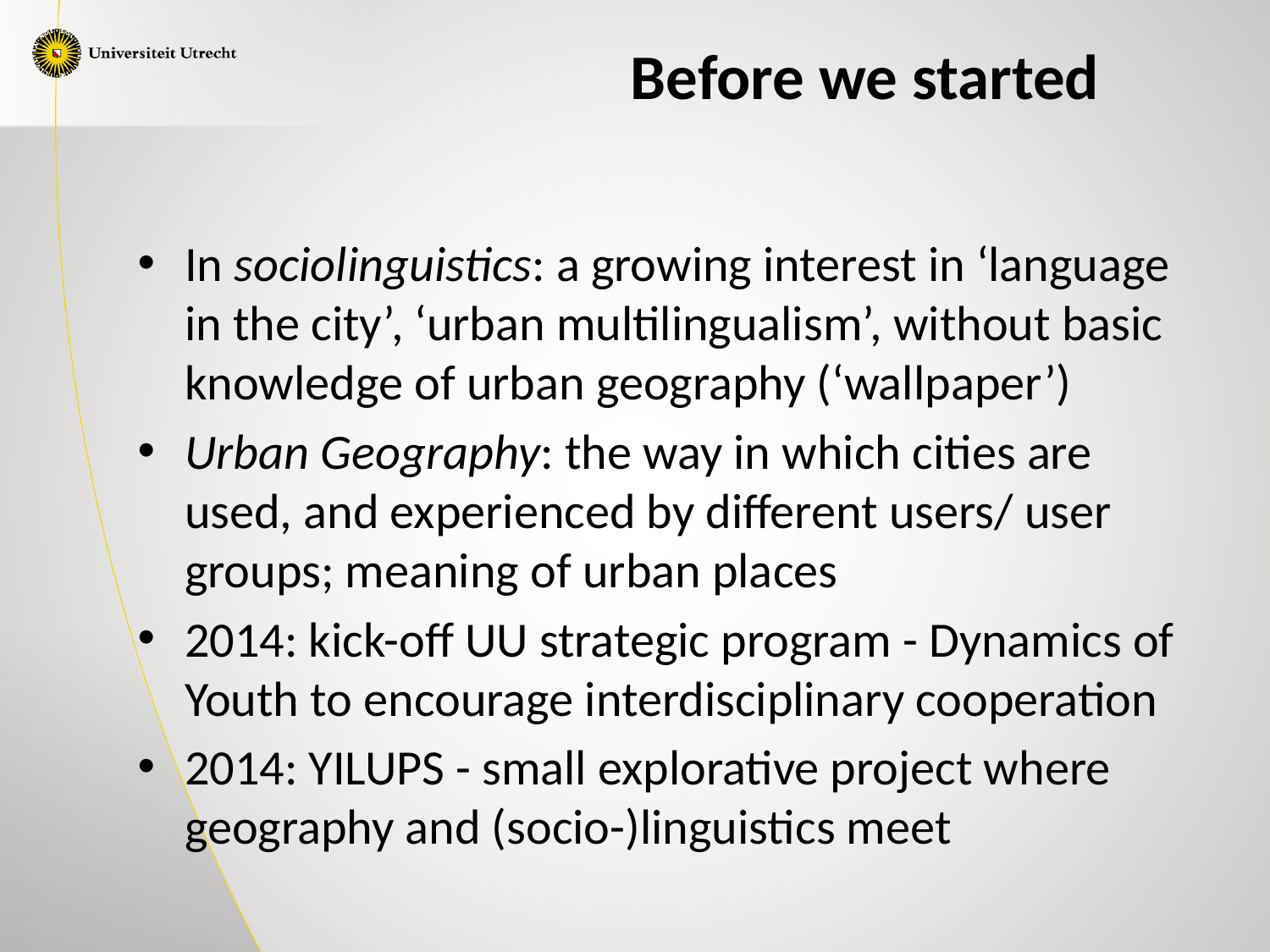

Before we started
In sociolinguistics: a growing interest in ‘language in the city’, ‘urban multilingualism’, without basic knowledge of urban geography (‘wallpaper’)
Urban Geography: the way in which cities are used, and experienced by different users/ user groups; meaning of urban places
2014: kick-off UU strategic program - Dynamics of Youth to encourage interdisciplinary cooperation
2014: YILUPS - small explorative project where geography and (socio-)linguistics meet